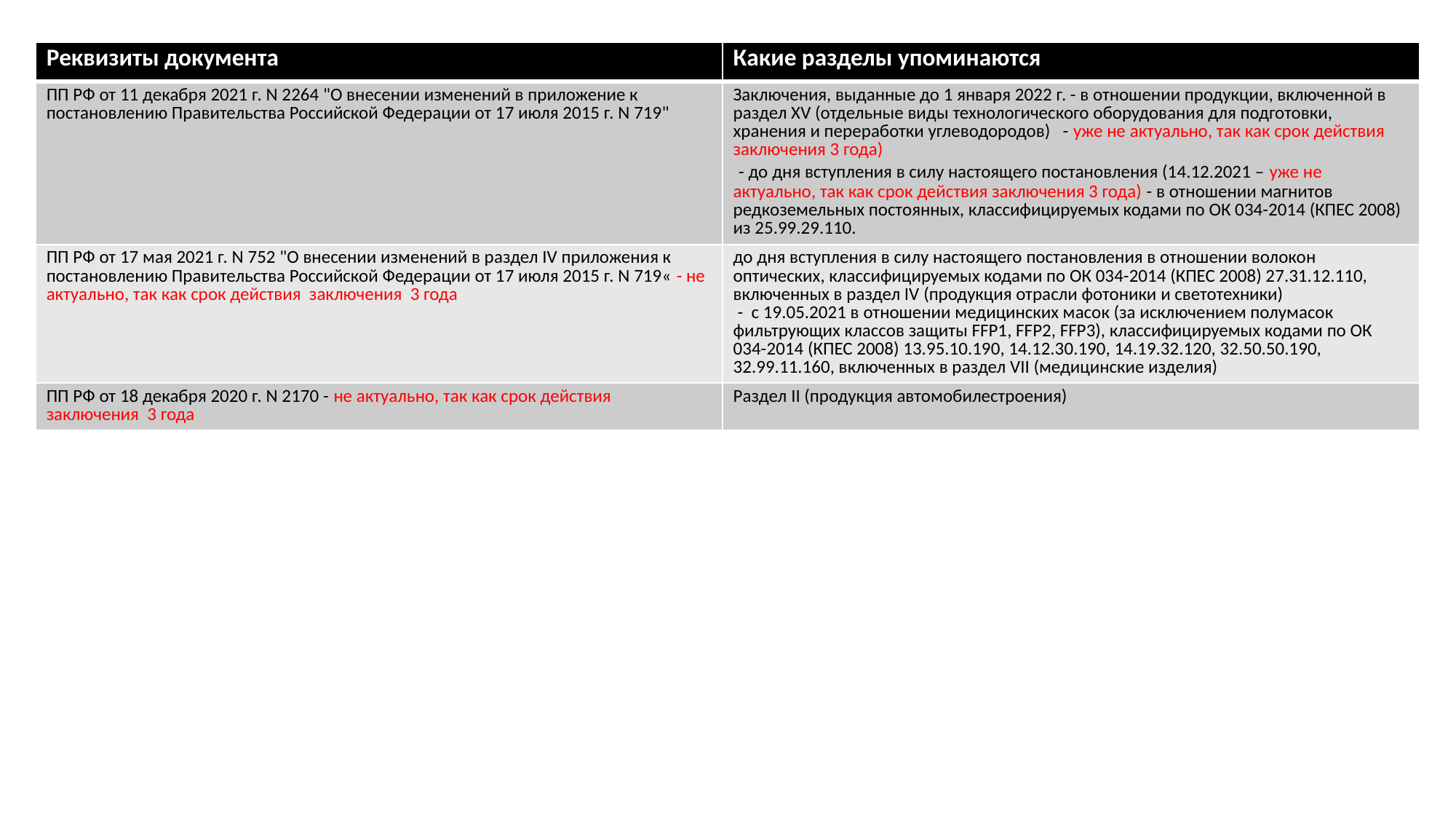

| Реквизиты документа | Какие разделы упоминаются |
| --- | --- |
| ПП РФ от 11 декабря 2021 г. N 2264 "О внесении изменений в приложение к постановлению Правительства Российской Федерации от 17 июля 2015 г. N 719" | Заключения, выданные до 1 января 2022 г. - в отношении продукции, включенной в раздел XV (отдельные виды технологического оборудования для подготовки, хранения и переработки углеводородов) - уже не актуально, так как срок действия заключения 3 года) - до дня вступления в силу настоящего постановления (14.12.2021 – уже не актуально, так как срок действия заключения 3 года) - в отношении магнитов редкоземельных постоянных, классифицируемых кодами по ОК 034-2014 (КПЕС 2008) из 25.99.29.110. |
| ПП РФ от 17 мая 2021 г. N 752 "О внесении изменений в раздел IV приложения к постановлению Правительства Российской Федерации от 17 июля 2015 г. N 719« - не актуально, так как срок действия заключения 3 года | до дня вступления в силу настоящего постановления в отношении волокон оптических, классифицируемых кодами по ОК 034-2014 (КПЕС 2008) 27.31.12.110, включенных в раздел IV (продукция отрасли фотоники и светотехники) - с 19.05.2021 в отношении медицинских масок (за исключением полумасок фильтрующих классов защиты FFP1, FFP2, FFP3), классифицируемых кодами по ОК 034-2014 (КПЕС 2008) 13.95.10.190, 14.12.30.190, 14.19.32.120, 32.50.50.190, 32.99.11.160, включенных в раздел VII (медицинские изделия) |
| ПП РФ от 18 декабря 2020 г. N 2170 - не актуально, так как срок действия заключения 3 года | Раздел II (продукция автомобилестроения) |